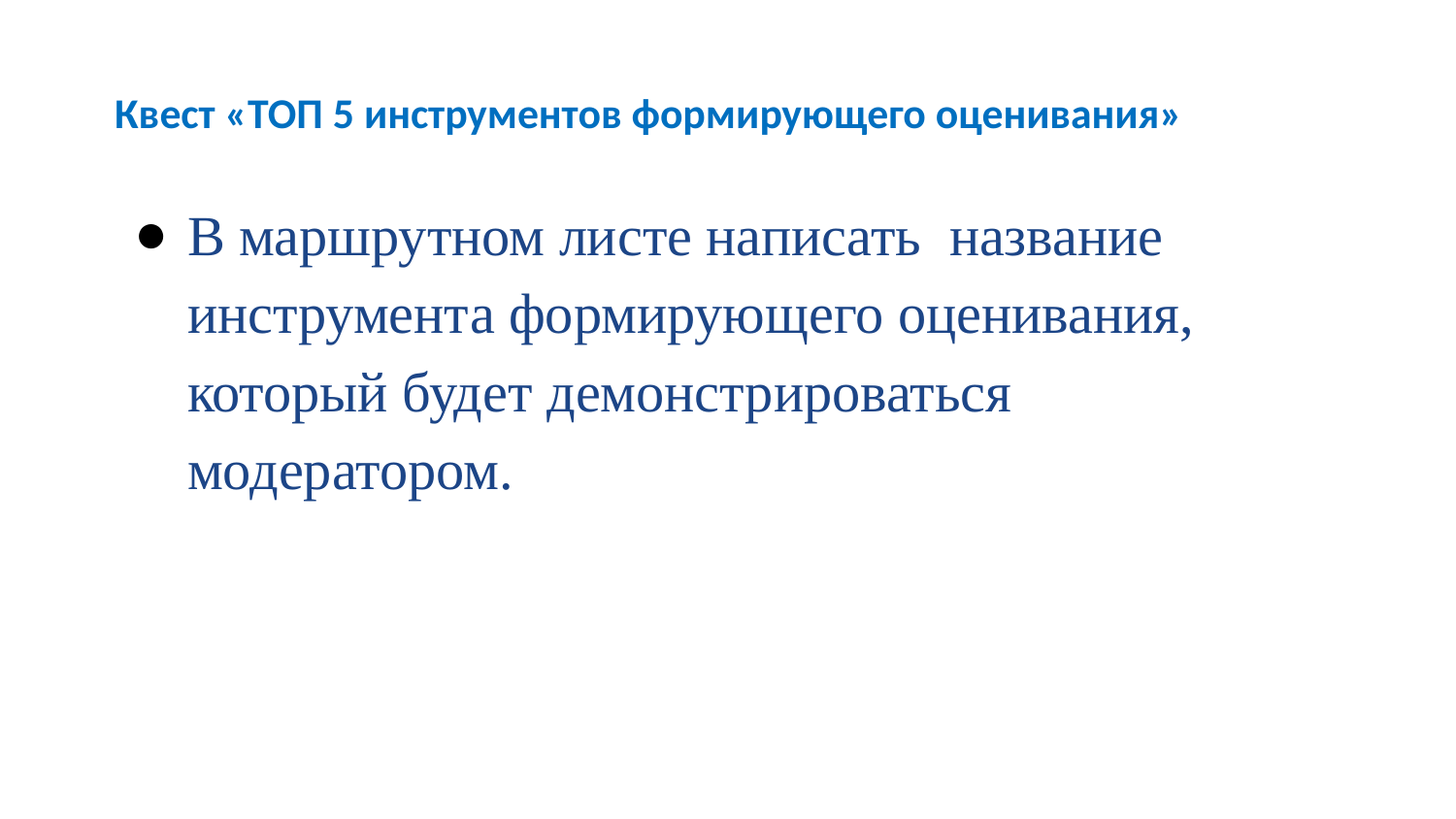

# Квест «ТОП 5 инструментов формирующего оценивания»
В маршрутном листе написать  название инструмента формирующего оценивания, который будет демонстрироваться модератором.